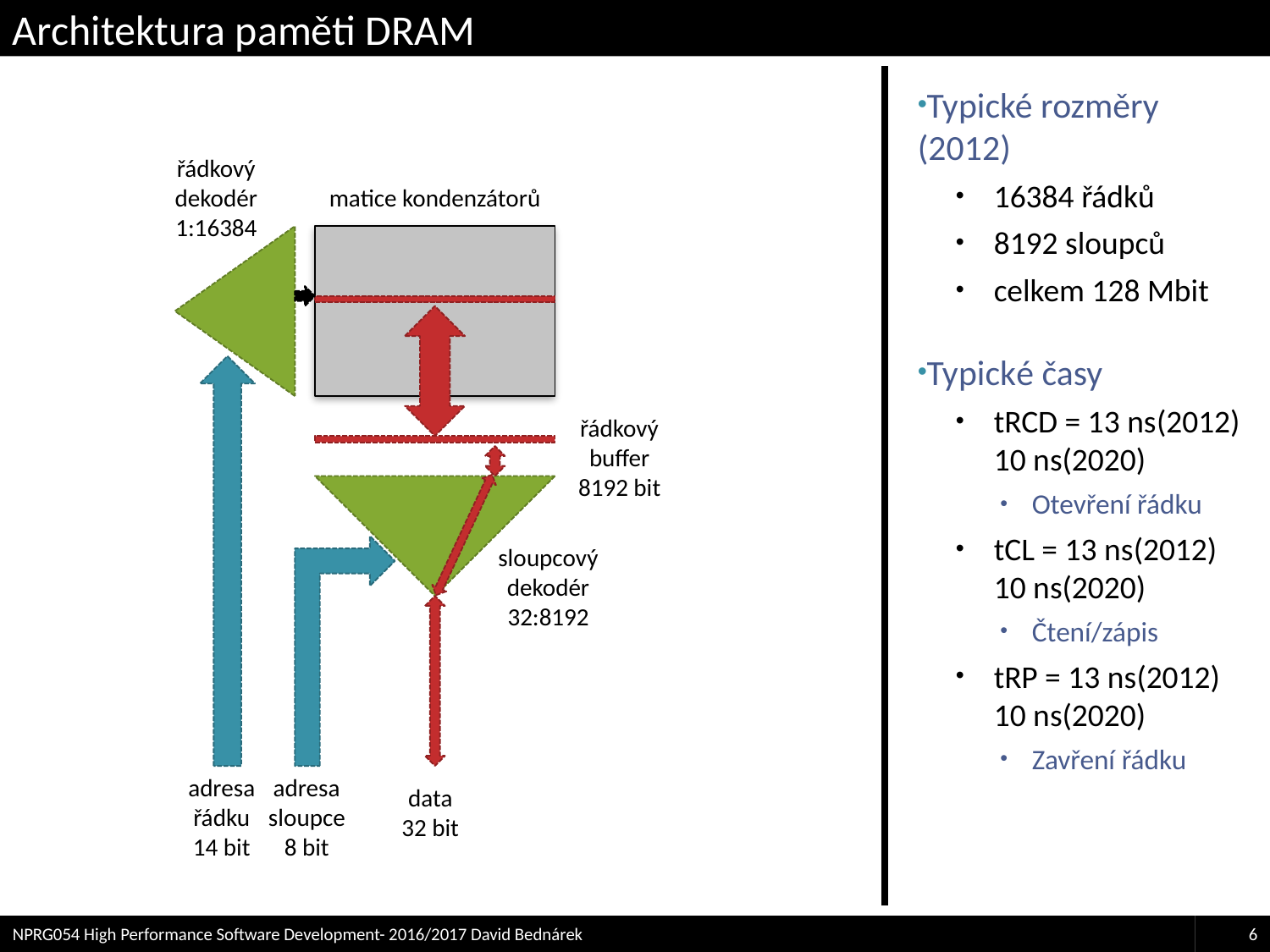

# Architektura paměti DRAM
Typické rozměry (2012)
16384 řádků
8192 sloupců
celkem 128 Mbit

Typické časy
tRCD = 13 ns(2012)
10 ns(2020)
Otevření řádku
tCL = 13 ns(2012)
10 ns(2020)
Čtení/zápis
tRP = 13 ns(2012)
10 ns(2020)
Zavření řádku
řádkový
dekodér
1:16384
matice kondenzátorů

řádkový
buffer
8192 bit

sloupcový
dekodér
32:8192

adresa
řádku
14 bit
adresa
sloupce
8 bit
data
32 bit
NPRG054 High Performance Software Development- 2016/2017 David Bednárek
6